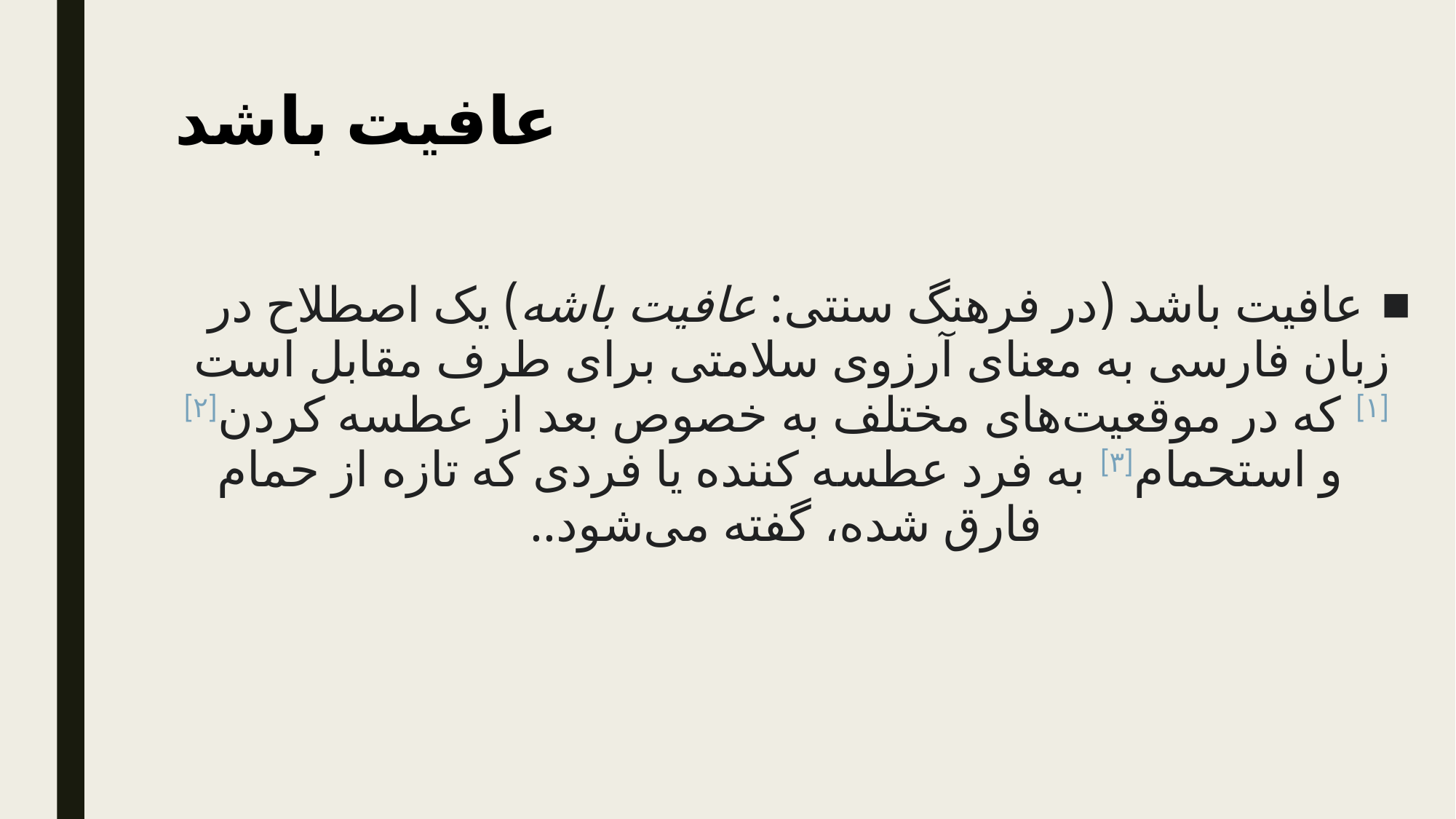

# عافیت باشد
عافیت باشد (در فرهنگ سنتی: عافیت باشه) یک اصطلاح در زبان فارسی به معنای آرزوی سلامتی برای طرف مقابل است [۱] که در موقعیت‌های مختلف به خصوص بعد از عطسه کردن[۲] و استحمام[۳] به فرد عطسه کننده یا فردی که تازه از حمام فارق شده، گفته می‌شود..